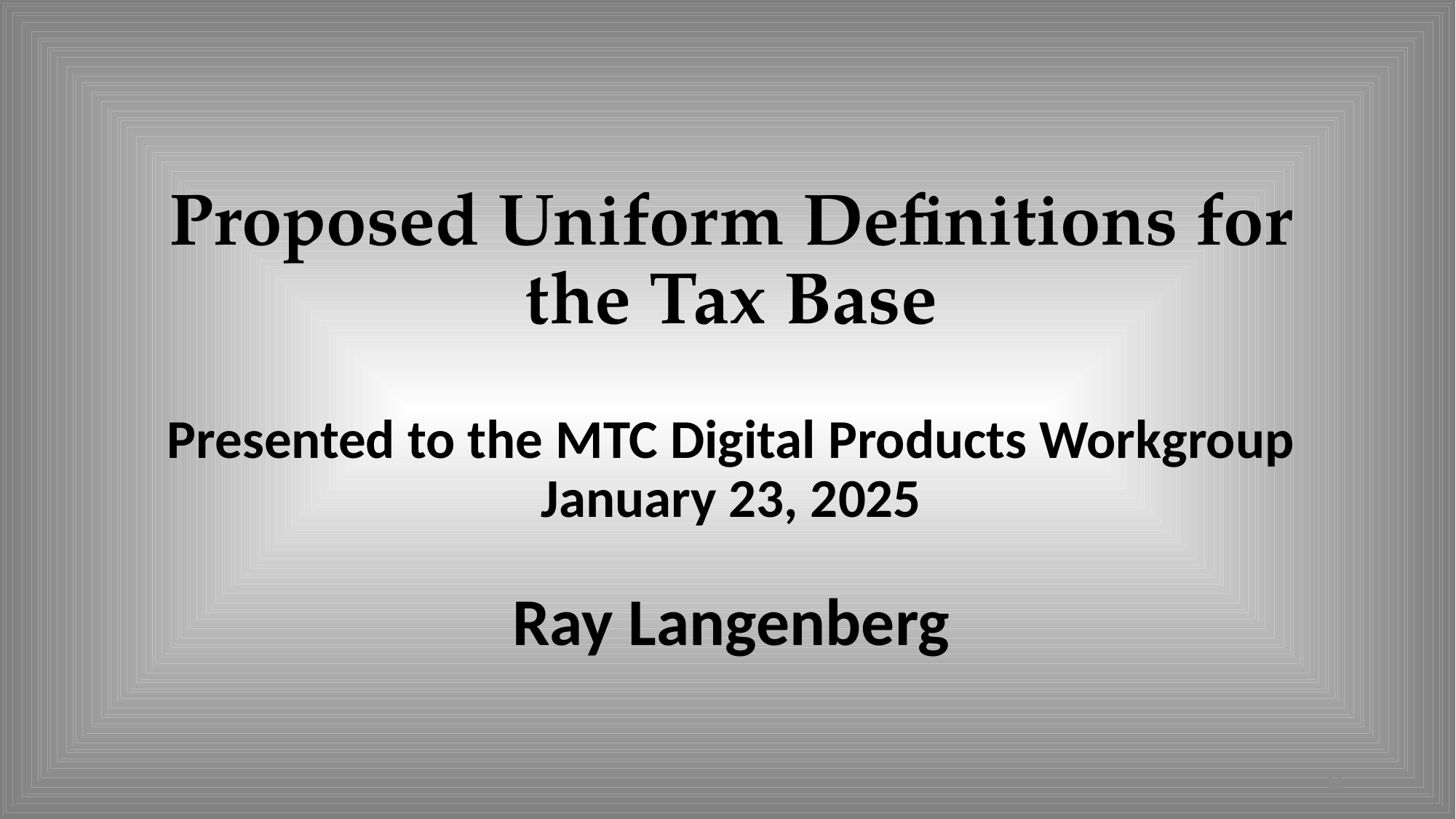

# Proposed Uniform Definitions for the Tax Base Presented to the MTC Digital Products Workgroup January 23, 2025 Ray Langenberg
11